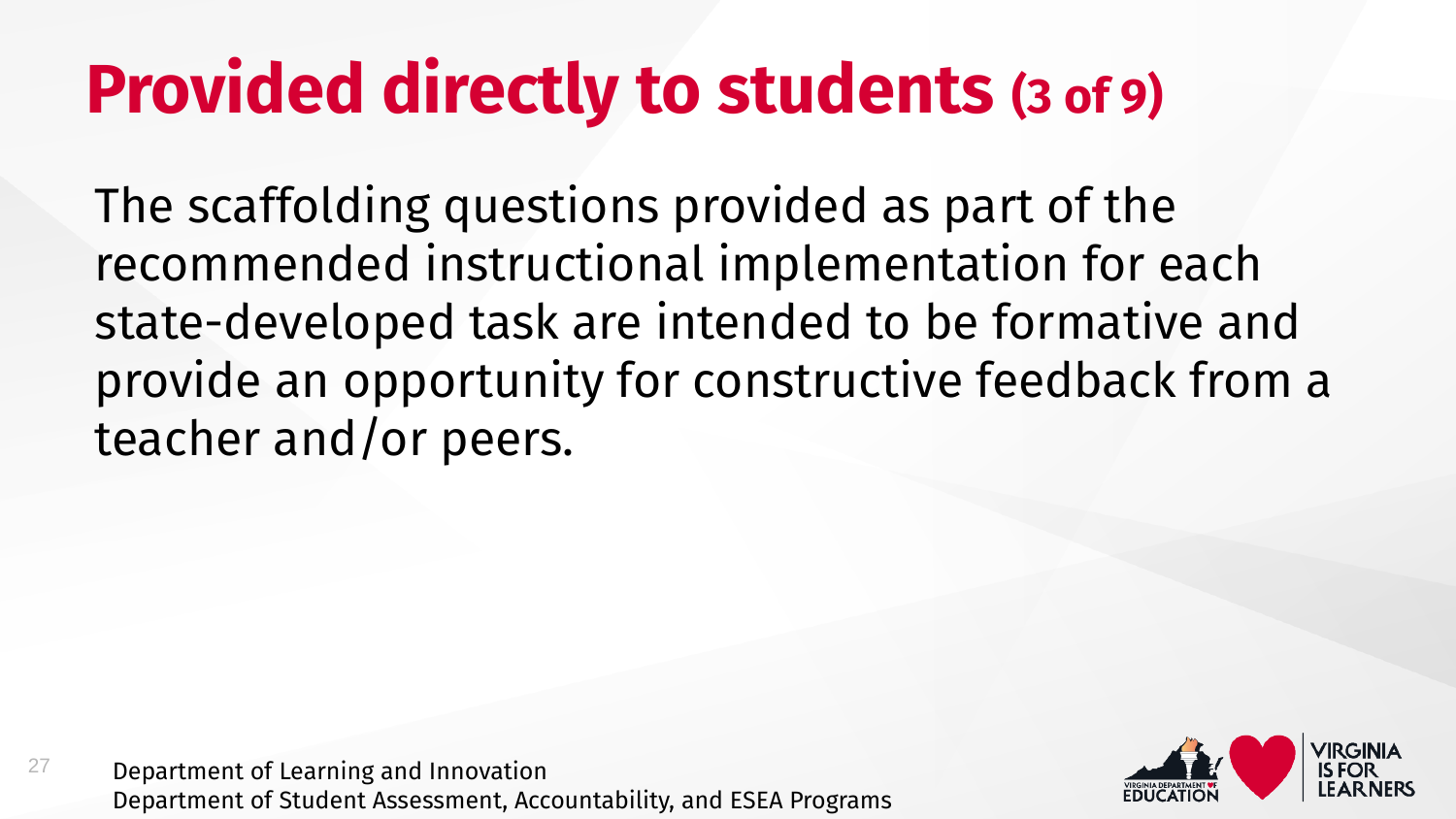

# Provided directly to students (3 of 9)
The scaffolding questions provided as part of the recommended instructional implementation for each state-developed task are intended to be formative and provide an opportunity for constructive feedback from a teacher and/or peers.

27